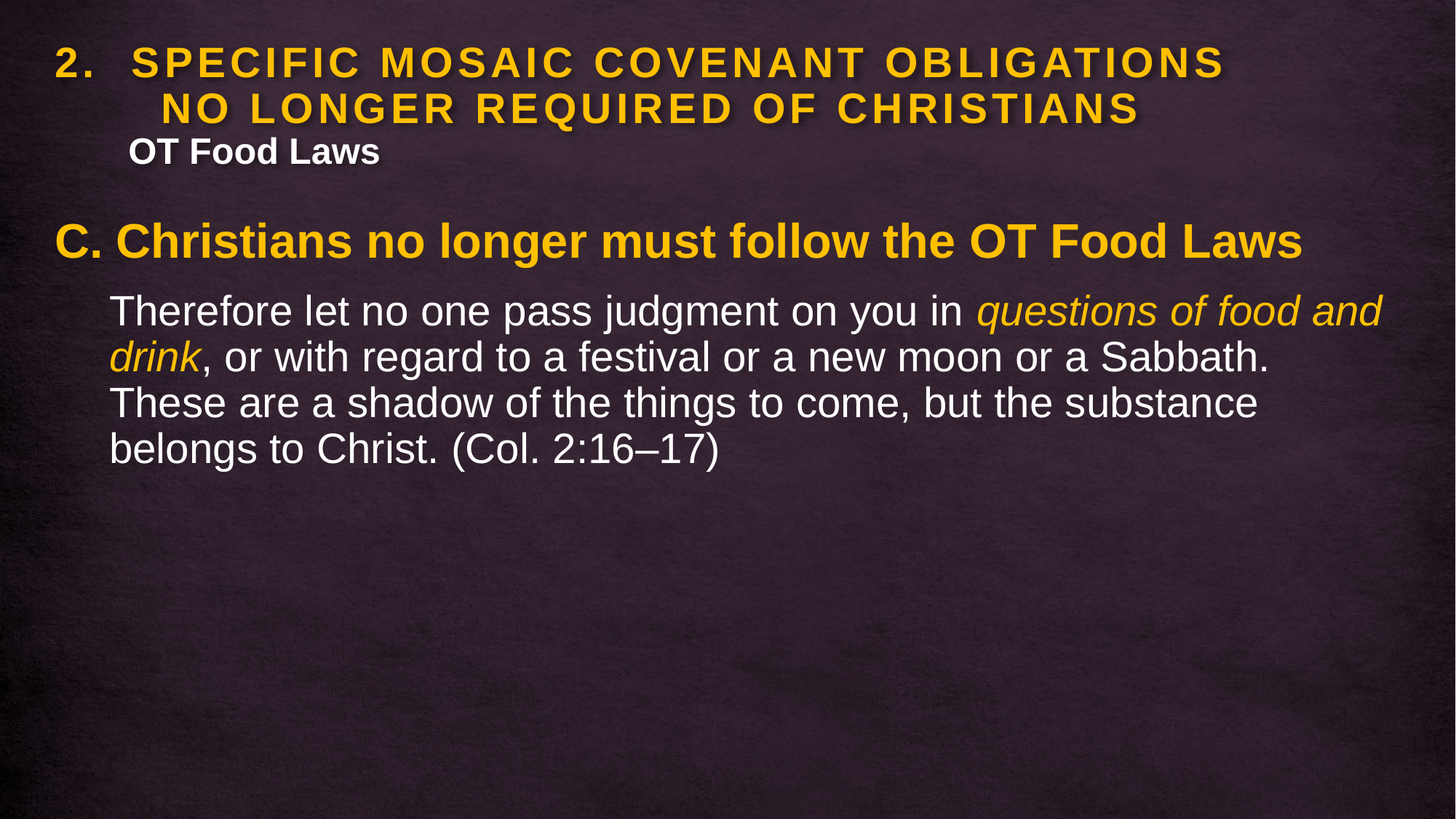

# 2.  SPECIFIC MOSAIC COVENANT OBLIGATIONS      NO LONGER REQUIRED OF CHRISTIANS OT Food Laws
Christians no longer must follow the OT Food Laws
Therefore let no one pass judgment on you in questions of food and drink, or with regard to a festival or a new moon or a Sabbath. These are a shadow of the things to come, but the substance belongs to Christ. (Col. 2:16–17)